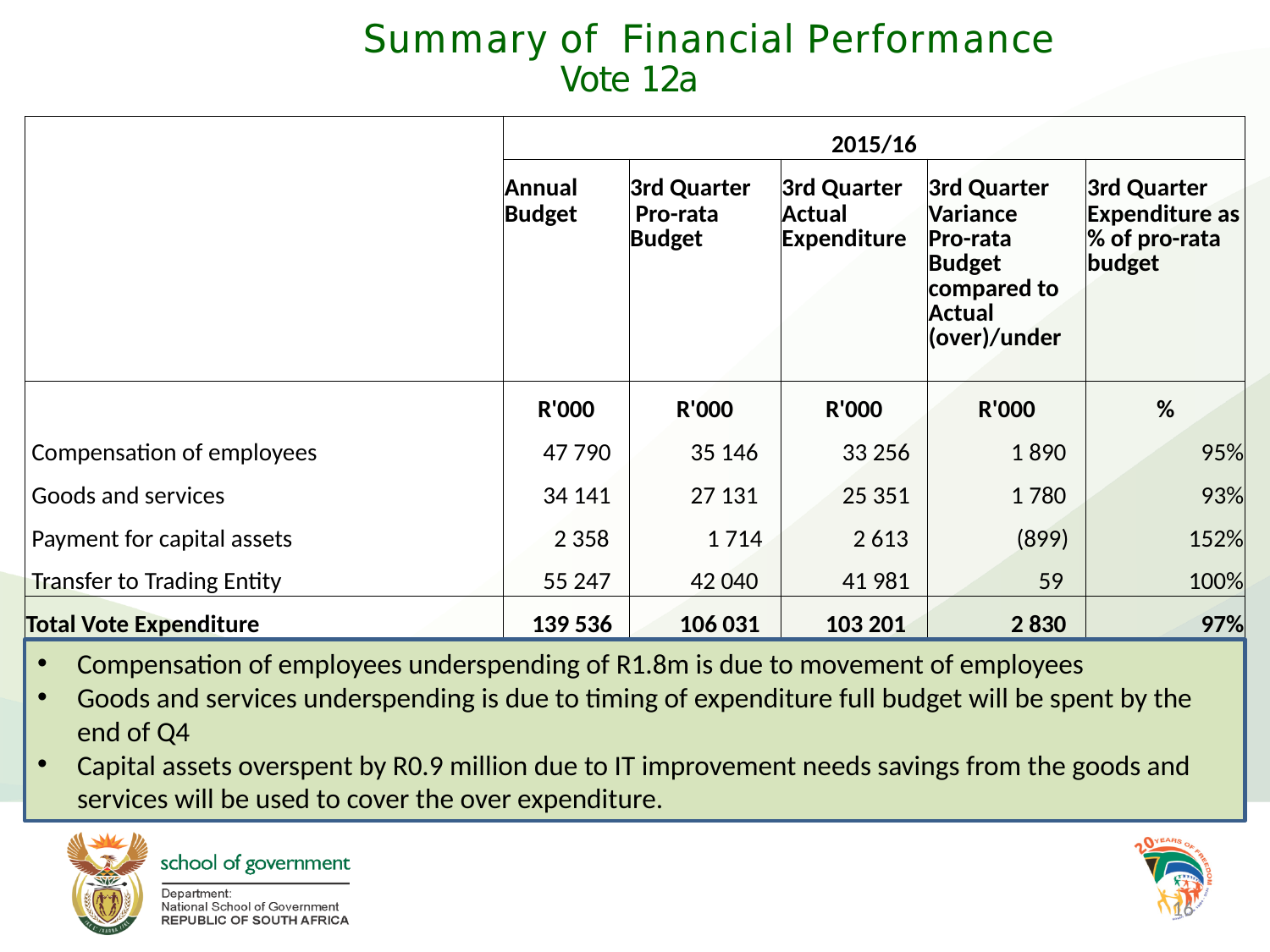

# Vote 12a
Summary of  Financial Performance
|  | 2015/16 |  |  |  |  |
| --- | --- | --- | --- | --- | --- |
|  | Annual | 3rd Quarter | 3rd Quarter | 3rd Quarter | 3rd Quarter |
|  | Budget | Pro-rata Budget | Actual Expenditure | Variance Pro-rata Budget compared to Actual (over)/under | Expenditure as % of pro-rata budget |
|  | R'000 | R'000 | R'000 | R'000 | % |
| Compensation of employees | 47 790 | 35 146 | 33 256 | 1 890 | 95% |
| Goods and services | 34 141 | 27 131 | 25 351 | 1 780 | 93% |
| Payment for capital assets | 2 358 | 1 714 | 2 613 | (899) | 152% |
| Transfer to Trading Entity | 55 247 | 42 040 | 41 981 | 59 | 100% |
| Total Vote Expenditure | 139 536 | 106 031 | 103 201 | 2 830 | 97% |
Compensation of employees underspending of R1.8m is due to movement of employees
Goods and services underspending is due to timing of expenditure full budget will be spent by the end of Q4
Capital assets overspent by R0.9 million due to IT improvement needs savings from the goods and services will be used to cover the over expenditure.
16